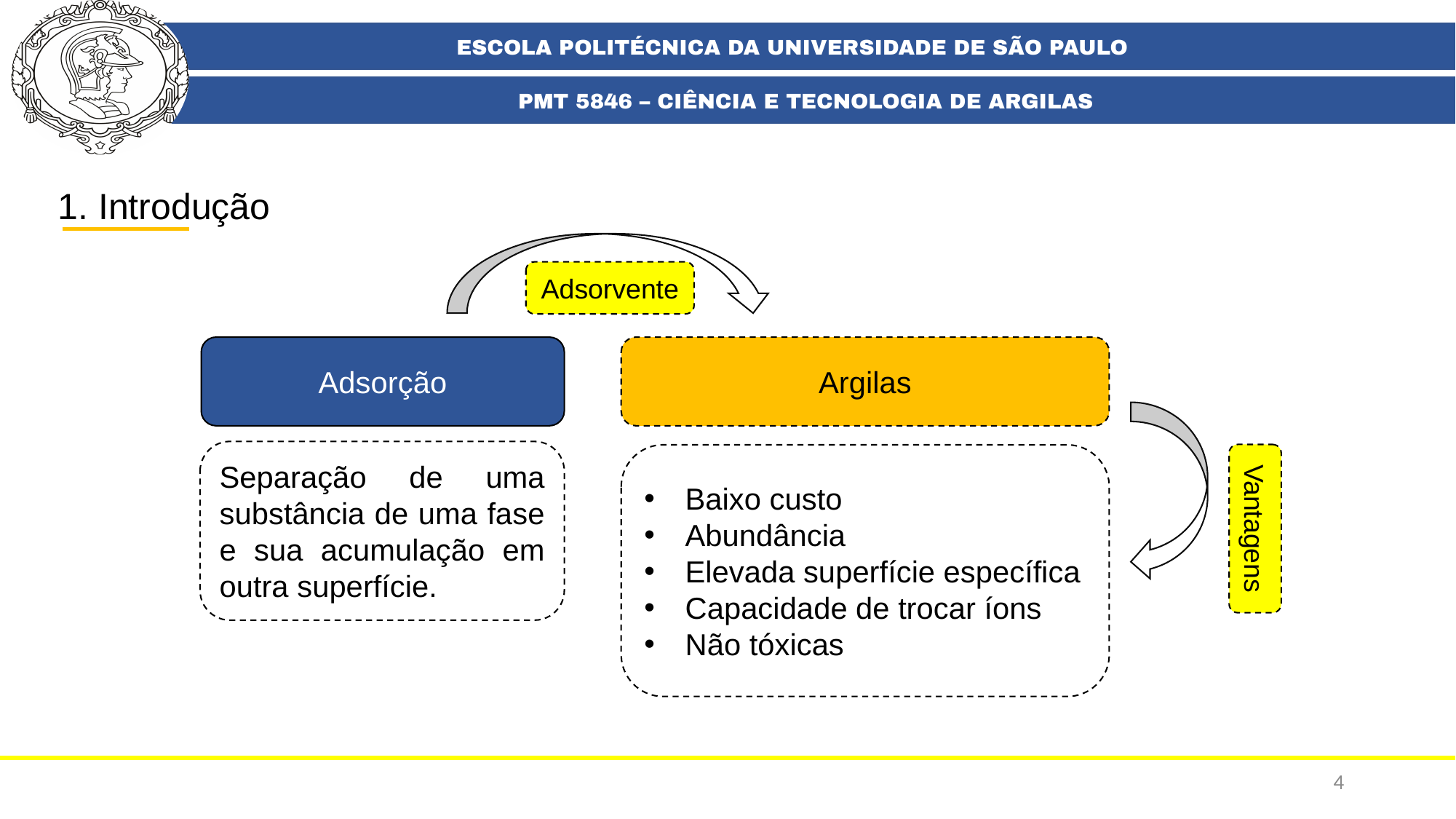

ESCOLA POLITÉCNICA DA UNIVERSIDADE DE SÃO PAULO
PMT 5846 – CIÊNCIA E TECNOLOGIA DE ARGILAS
1. Introdução

Adsorvente
Adsorção
Argilas
Separação de uma substância de uma fase e sua acumulação em outra superfície.
Baixo custo
Abundância
Elevada superfície específica
Capacidade de trocar íons
Não tóxicas

Vantagens
4